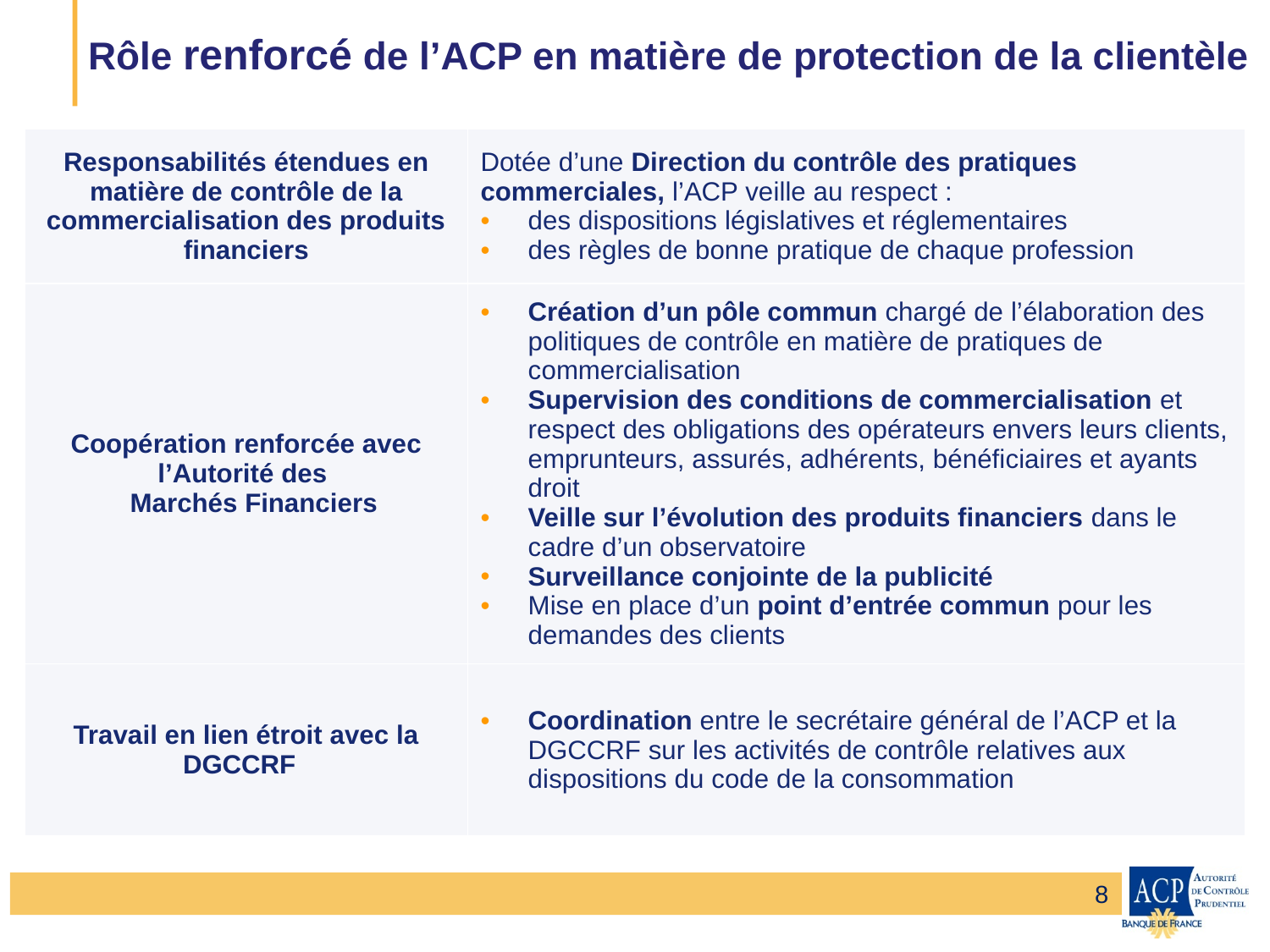

# Rôle renforcé de l’ACP en matière de protection de la clientèle
| Responsabilités étendues en matière de contrôle de la commercialisation des produits financiers | Dotée d’une Direction du contrôle des pratiques commerciales, l’ACP veille au respect : des dispositions législatives et réglementaires des règles de bonne pratique de chaque profession |
| --- | --- |
| Coopération renforcée avec l’Autorité des Marchés Financiers | Création d’un pôle commun chargé de l’élaboration des politiques de contrôle en matière de pratiques de commercialisation Supervision des conditions de commercialisation et respect des obligations des opérateurs envers leurs clients, emprunteurs, assurés, adhérents, bénéficiaires et ayants droit Veille sur l’évolution des produits financiers dans le cadre d’un observatoire Surveillance conjointe de la publicité Mise en place d’un point d’entrée commun pour les demandes des clients |
| Travail en lien étroit avec la DGCCRF | Coordination entre le secrétaire général de l’ACP et la DGCCRF sur les activités de contrôle relatives aux dispositions du code de la consommation |
8